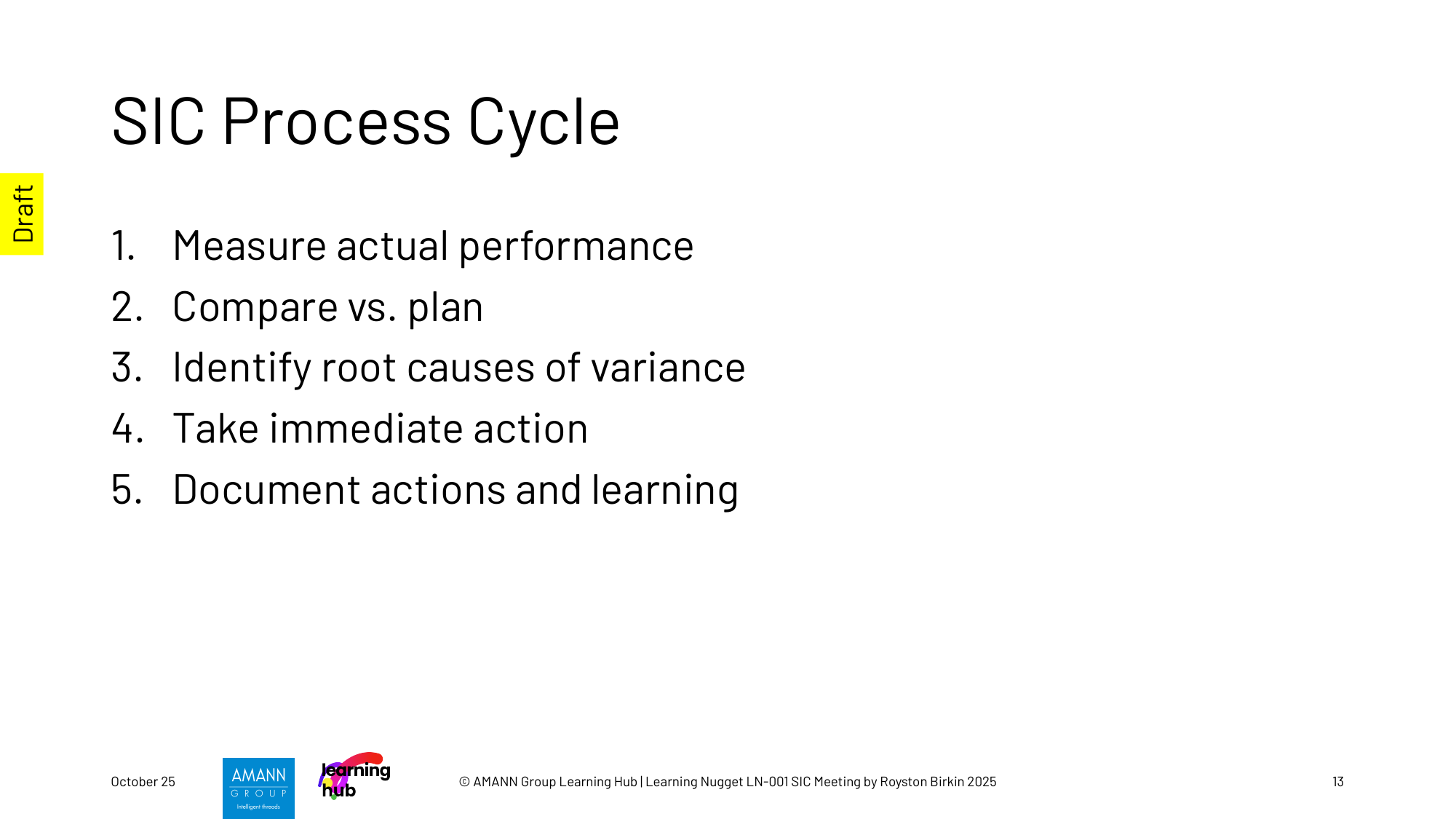

# SIC Process Cycle
Measure actual performance
Compare vs. plan
Identify root causes of variance
Take immediate action
Document actions and learning
October 25
© AMANN Group Learning Hub | Learning Nugget LN-001 SIC Meeting by Royston Birkin 2025
13